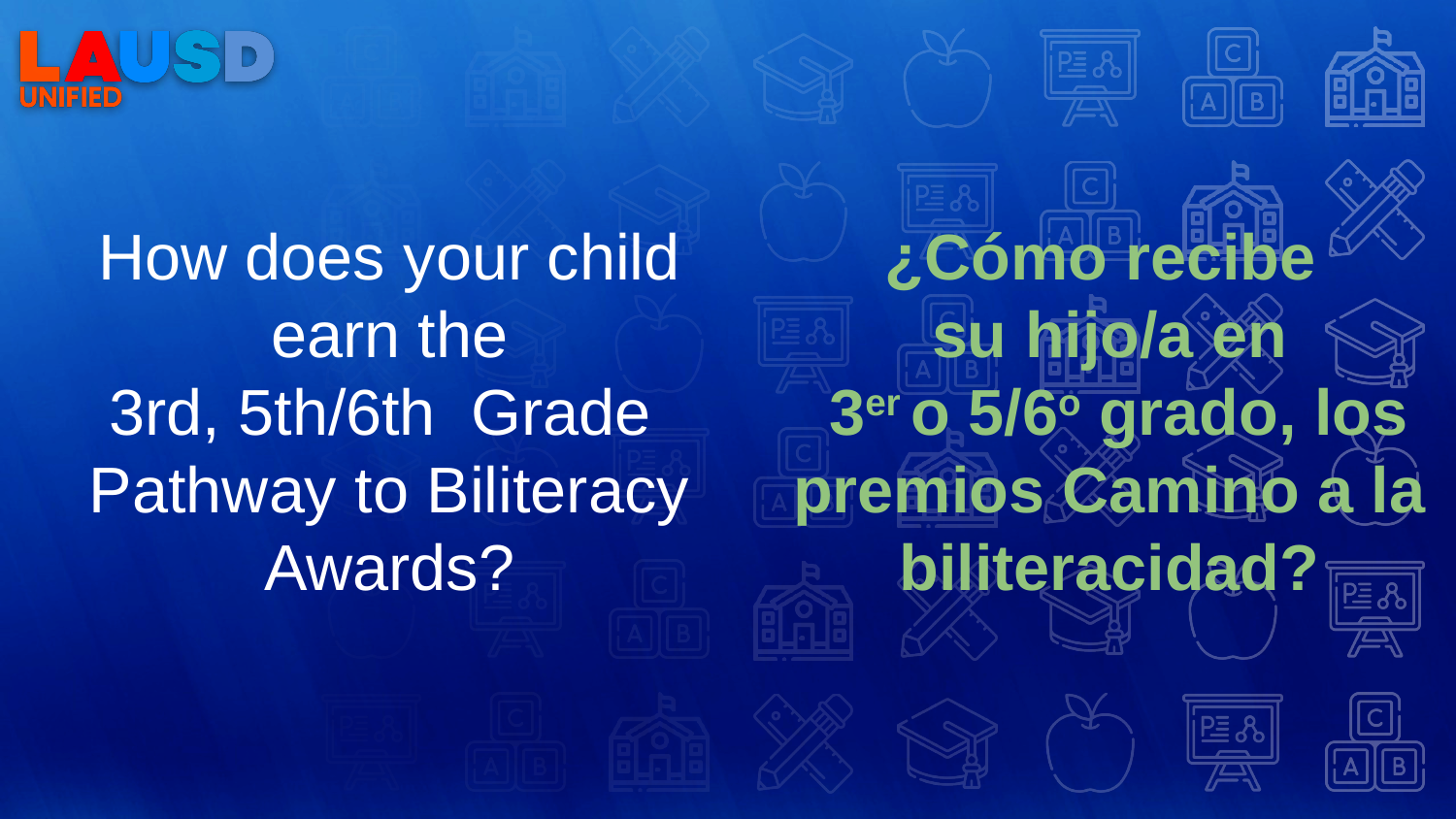

# How does your child earn the
3rd, 5th/6th  Grade
Pathway to Biliteracy Awards?
¿Cómo recibe
su hijo/a en
 3er o 5/6o grado, los premios Camino a la biliteracidad?